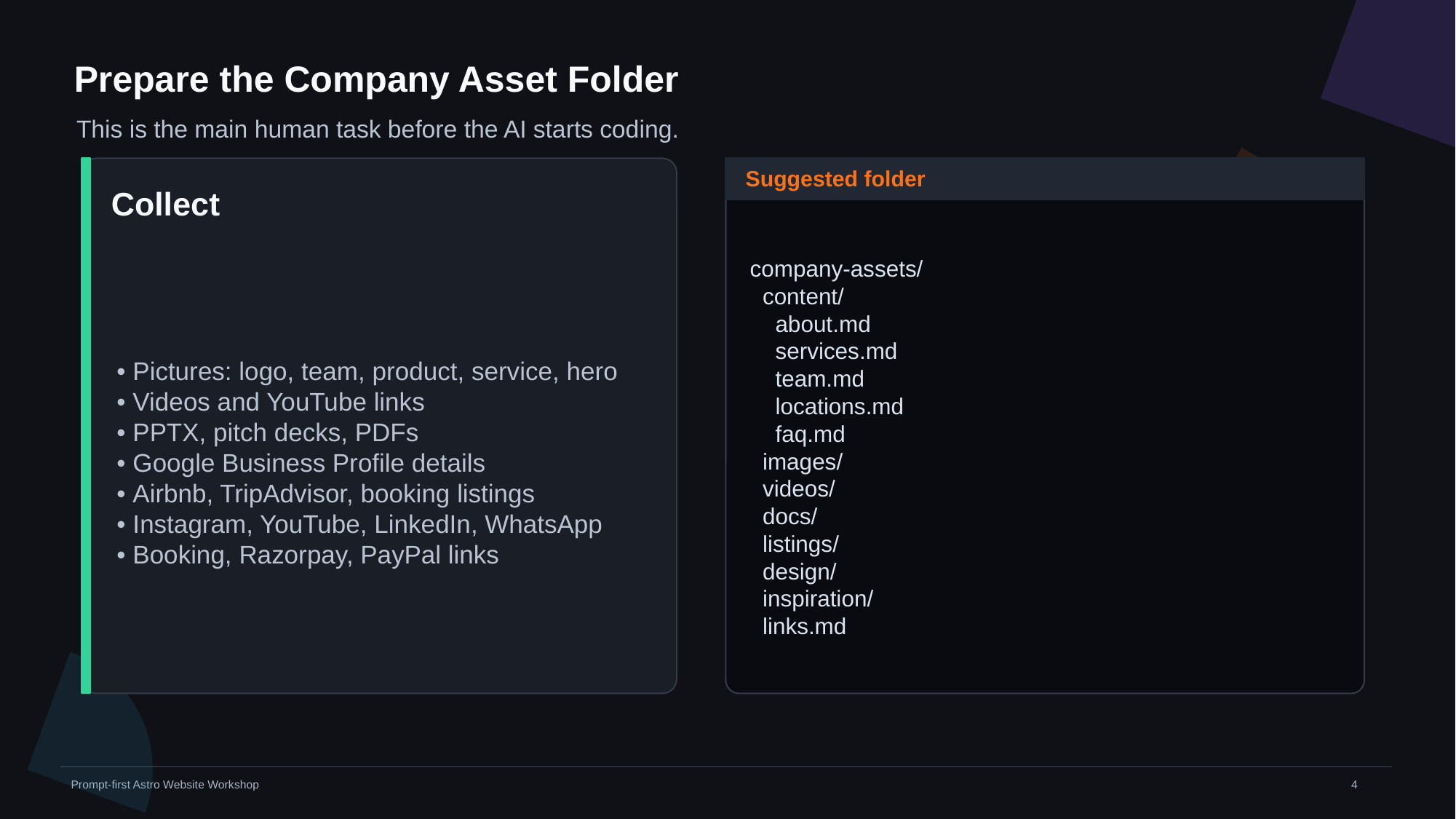

Prepare the Company Asset Folder

This is the main human task before the AI starts coding.

Suggested folder
Collect
company-assets/
  content/
    about.md
    services.md
    team.md
    locations.md
    faq.md
  images/
  videos/
  docs/
  listings/
  design/
  inspiration/
  links.md
• Pictures: logo, team, product, service, hero
• Videos and YouTube links
• PPTX, pitch decks, PDFs
• Google Business Profile details
• Airbnb, TripAdvisor, booking listings
• Instagram, YouTube, LinkedIn, WhatsApp
• Booking, Razorpay, PayPal links

4